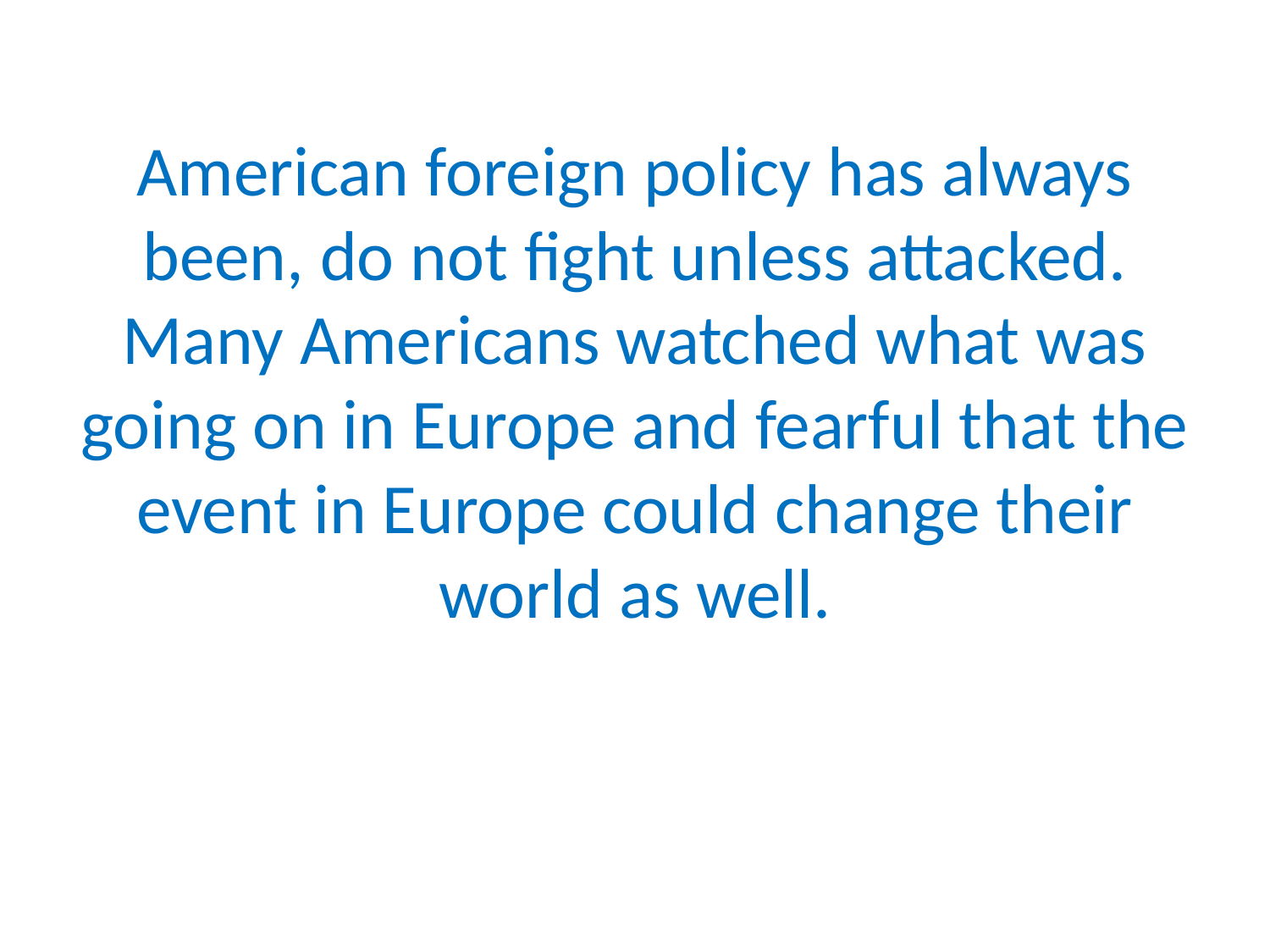

# American foreign policy has always been, do not fight unless attacked. Many Americans watched what was going on in Europe and fearful that the event in Europe could change their world as well.